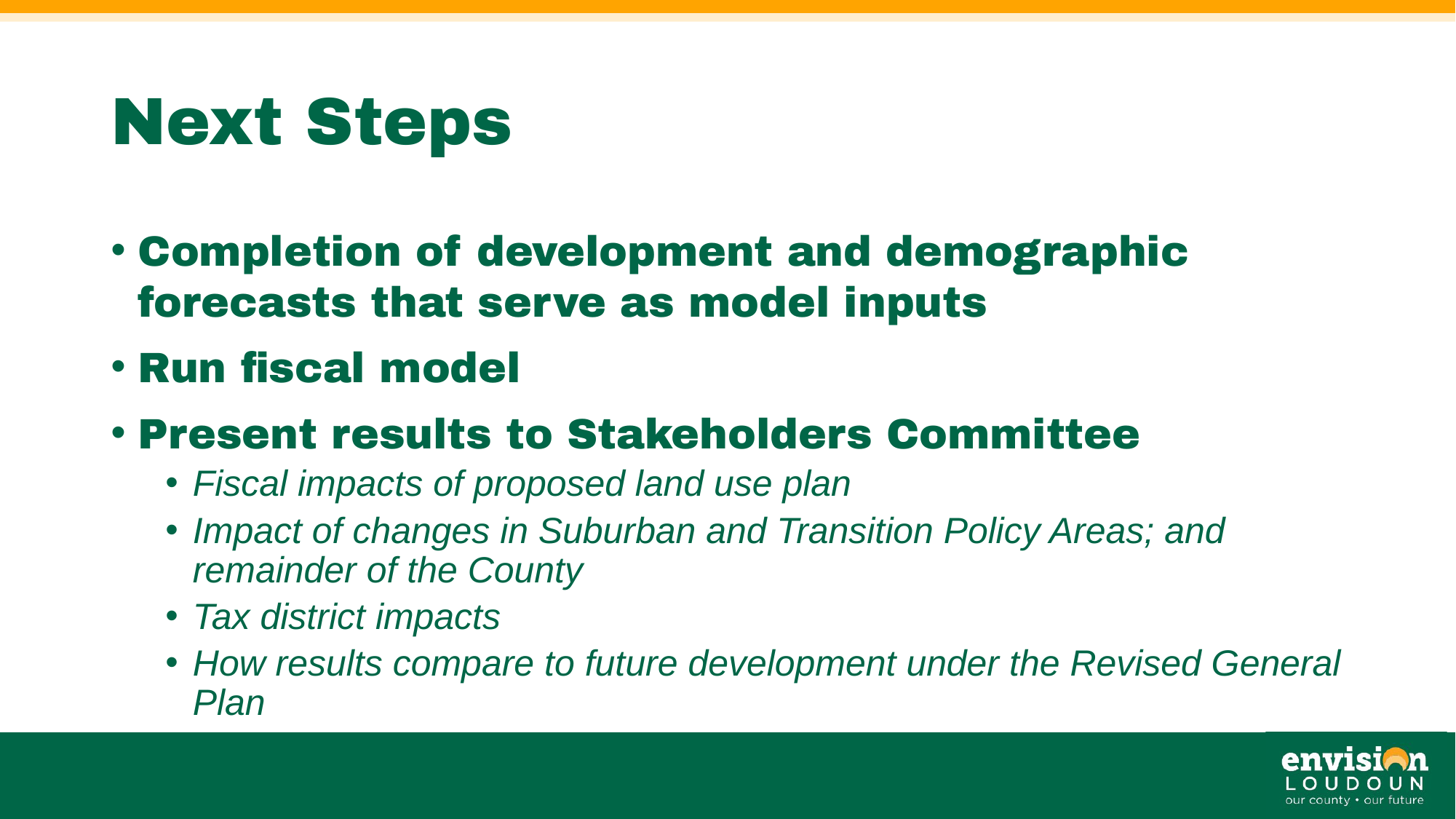

# Next Steps
Completion of development and demographic forecasts that serve as model inputs
Run fiscal model
Present results to Stakeholders Committee
Fiscal impacts of proposed land use plan
Impact of changes in Suburban and Transition Policy Areas; and remainder of the County
Tax district impacts
How results compare to future development under the Revised General Plan